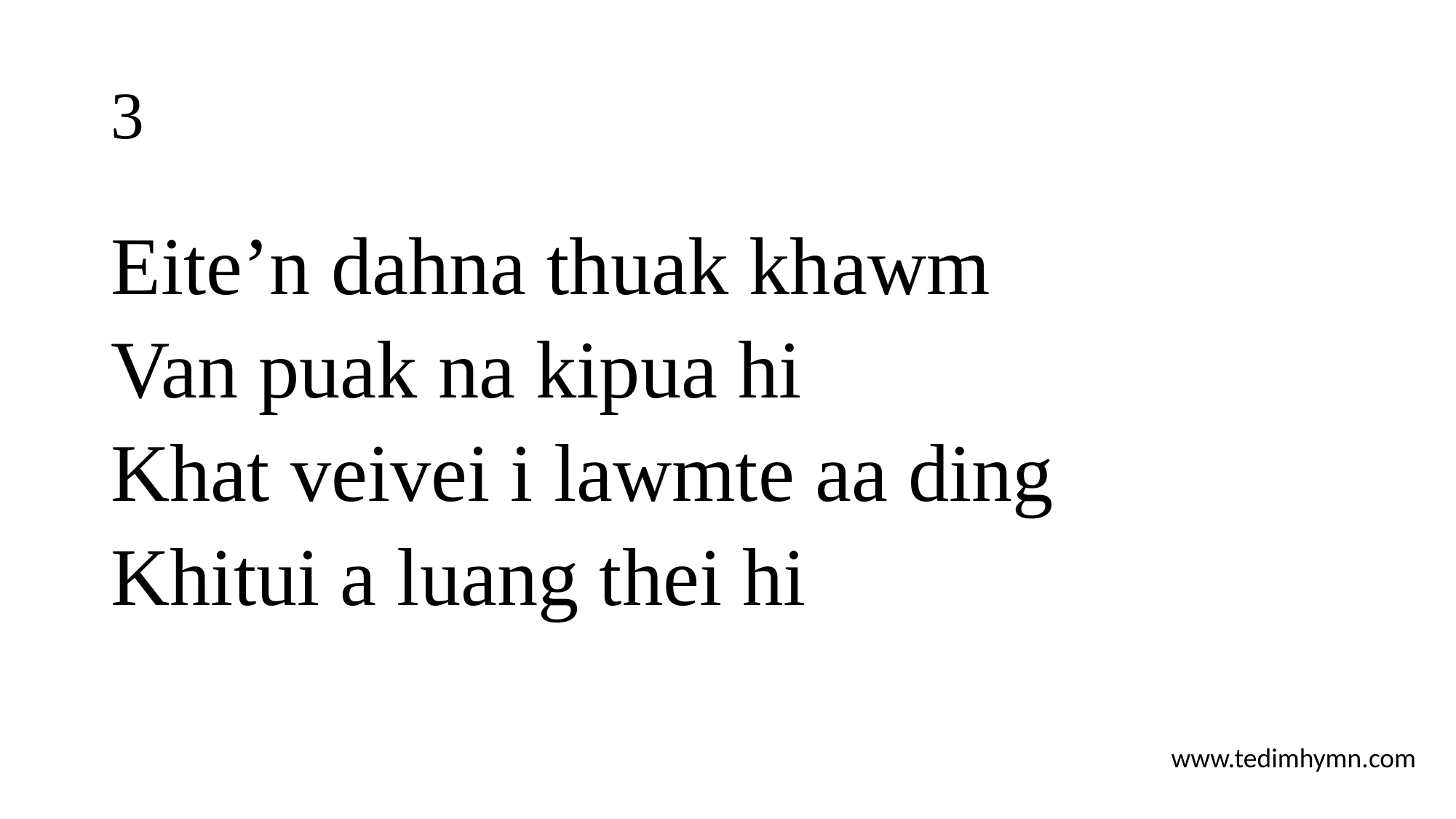

# 3
Eite’n dahna thuak khawm
Van puak na kipua hi
Khat veivei i lawmte aa ding
Khitui a luang thei hi

www.tedimhymn.com